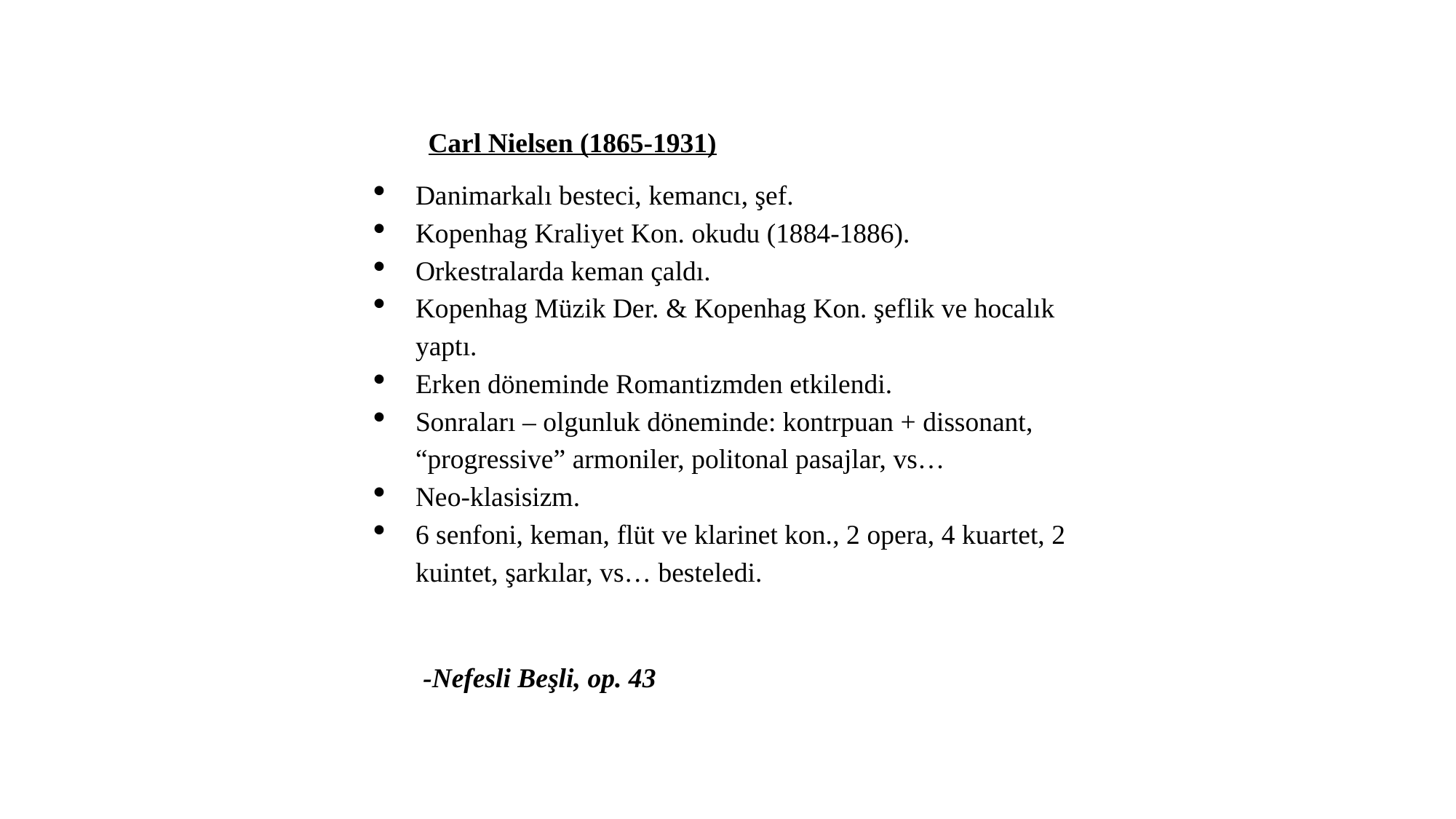

Carl Nielsen (1865-1931)
Danimarkalı besteci, kemancı, şef.
Kopenhag Kraliyet Kon. okudu (1884-1886).
Orkestralarda keman çaldı.
Kopenhag Müzik Der. & Kopenhag Kon. şeflik ve hocalık yaptı.
Erken döneminde Romantizmden etkilendi.
Sonraları – olgunluk döneminde: kontrpuan + dissonant, “progressive” armoniler, politonal pasajlar, vs…
Neo-klasisizm.
6 senfoni, keman, flüt ve klarinet kon., 2 opera, 4 kuartet, 2 kuintet, şarkılar, vs… besteledi.

       -Nefesli Beşli, op. 43